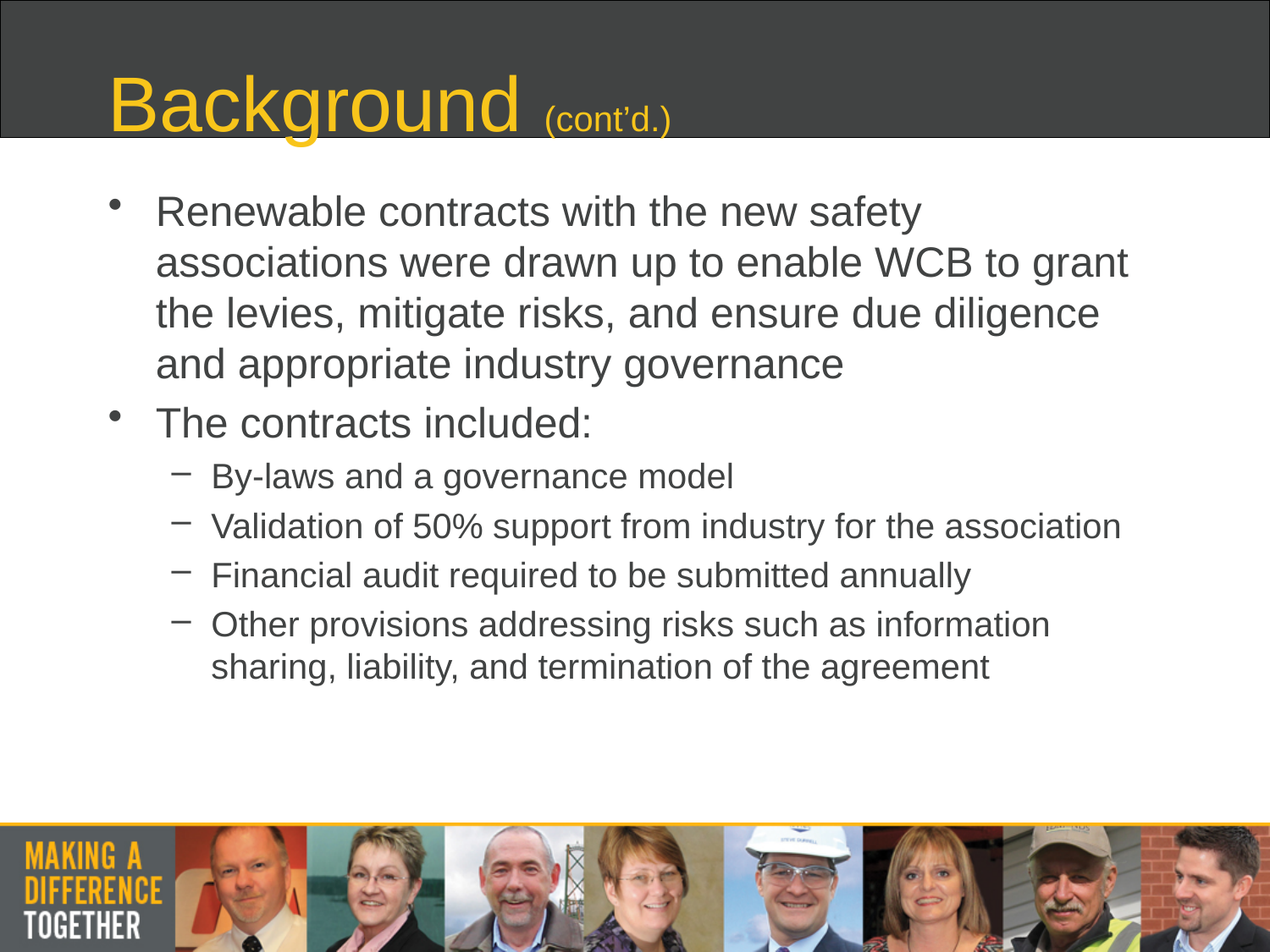

# Background (cont’d.)
Renewable contracts with the new safety associations were drawn up to enable WCB to grant the levies, mitigate risks, and ensure due diligence and appropriate industry governance
The contracts included:
By-laws and a governance model
Validation of 50% support from industry for the association
Financial audit required to be submitted annually
Other provisions addressing risks such as information sharing, liability, and termination of the agreement